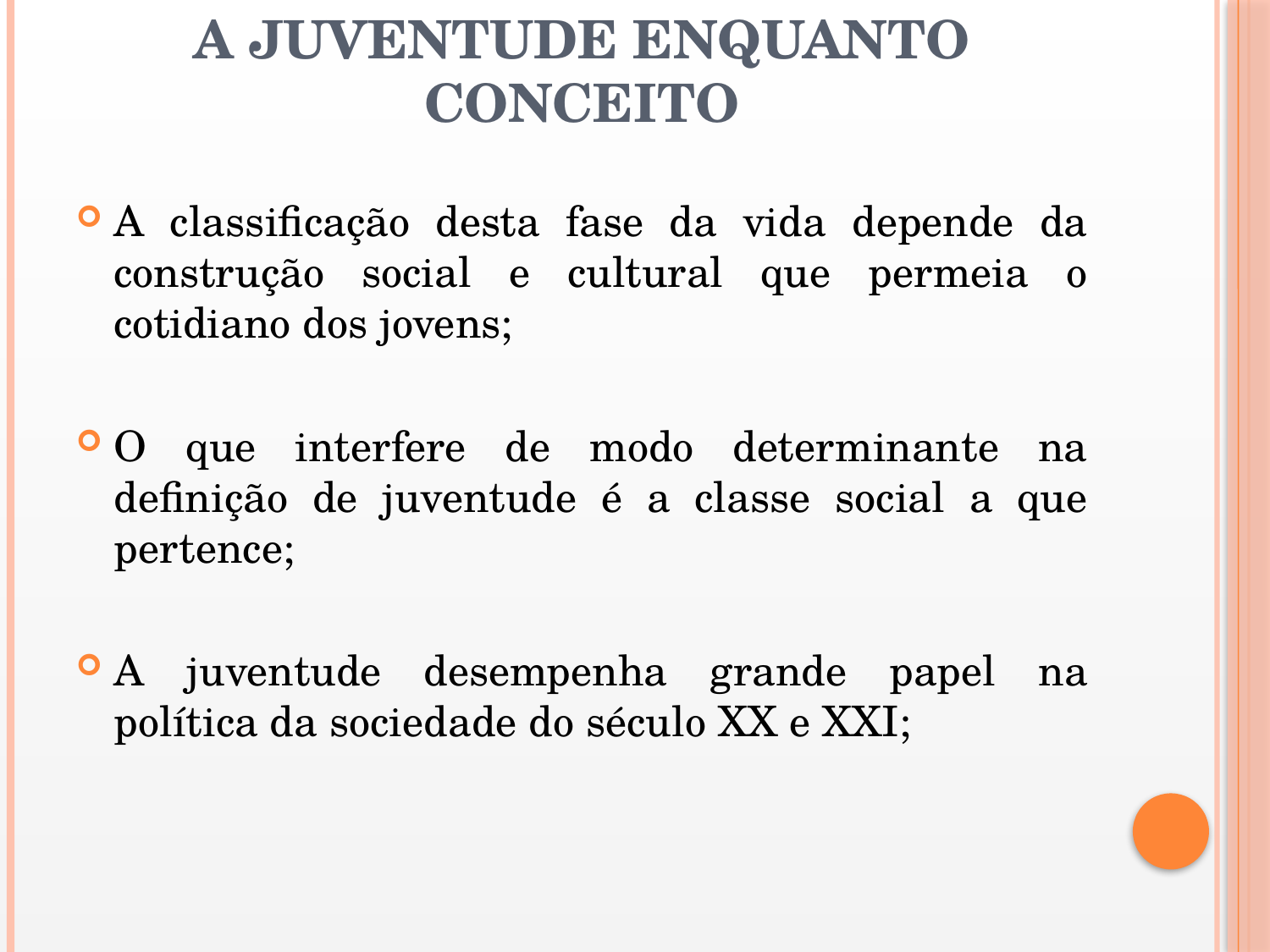

# A juventude enquanto conceito
A classificação desta fase da vida depende da construção social e cultural que permeia o cotidiano dos jovens;

O que interfere de modo determinante na definição de juventude é a classe social a que pertence;

A juventude desempenha grande papel na política da sociedade do século XX e XXI;